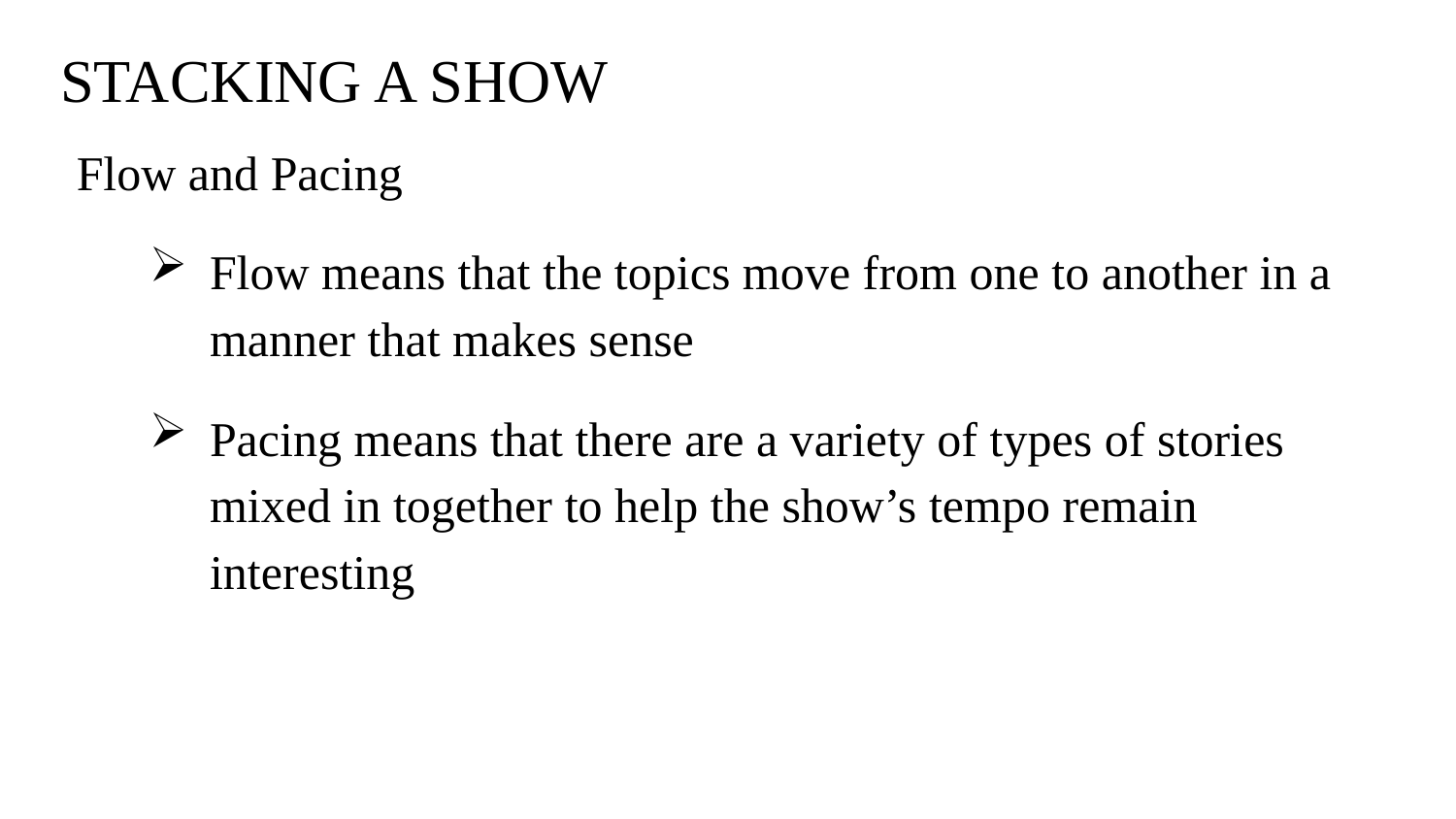

# STACKING A SHOW
Flow and Pacing
Flow means that the topics move from one to another in a manner that makes sense
Pacing means that there are a variety of types of stories mixed in together to help the show’s tempo remain interesting